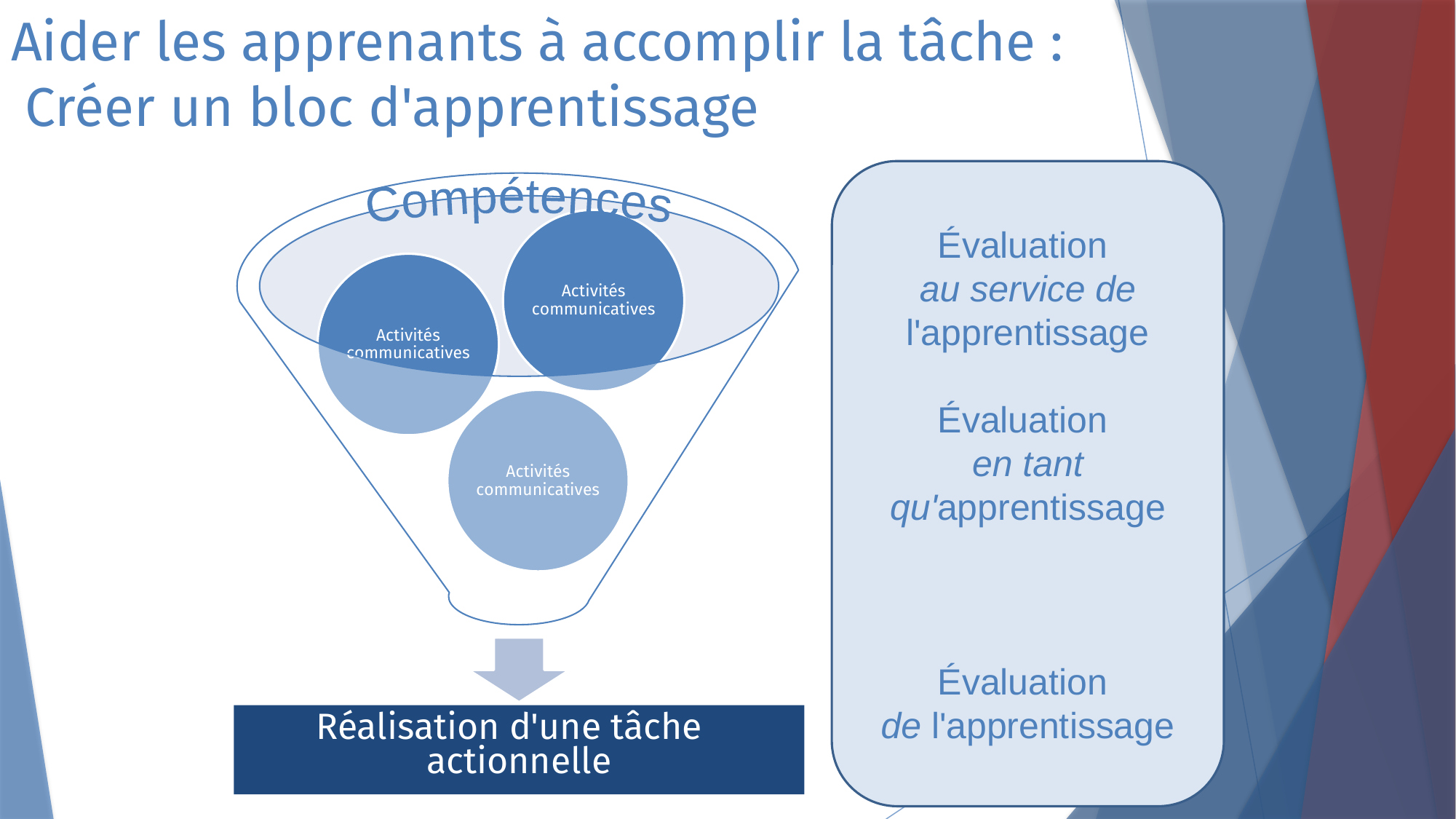

# Aider les apprenants à accomplir la tâche : Créer un bloc d'apprentissage
Réalisation d'une tâche
actionnelle
Activités communicatives
Activités communicatives
Activités communicatives
Évaluation
au service de l'apprentissage

Évaluation
en tant qu'apprentissage

Évaluation
de l'apprentissage
Compétences